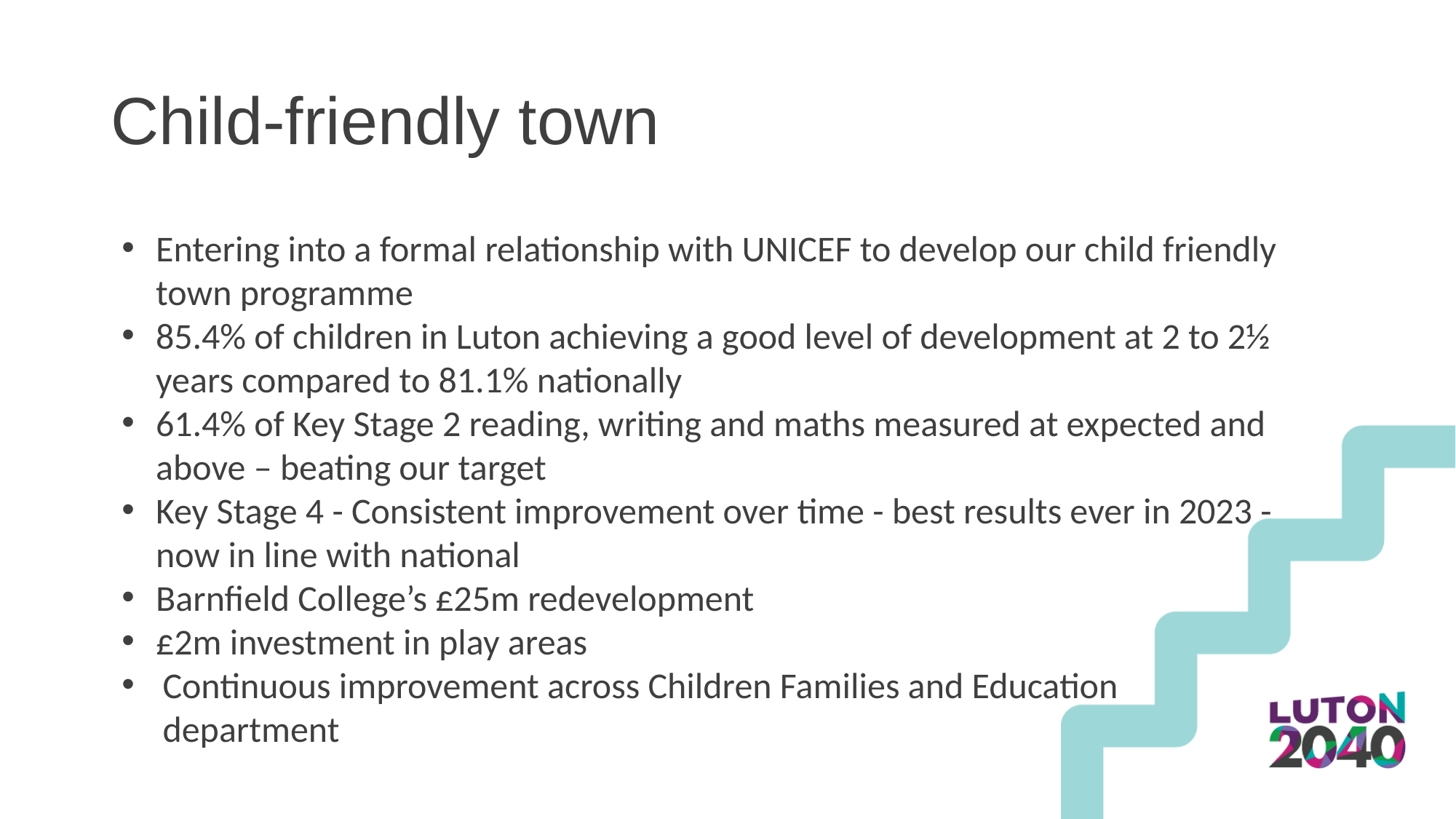

Child-friendly town

Entering into a formal relationship with UNICEF to develop our child friendly town programme
85.4% of children in Luton achieving a good level of development at 2 to 2½ years compared to 81.1% nationally
61.4% of Key Stage 2 reading, writing and maths measured at expected and above – beating our target
Key Stage 4 - Consistent improvement over time - best results ever in 2023 - now in line with national
Barnfield College’s £25m redevelopment
£2m investment in play areas
Continuous improvement across Children Families and Education department